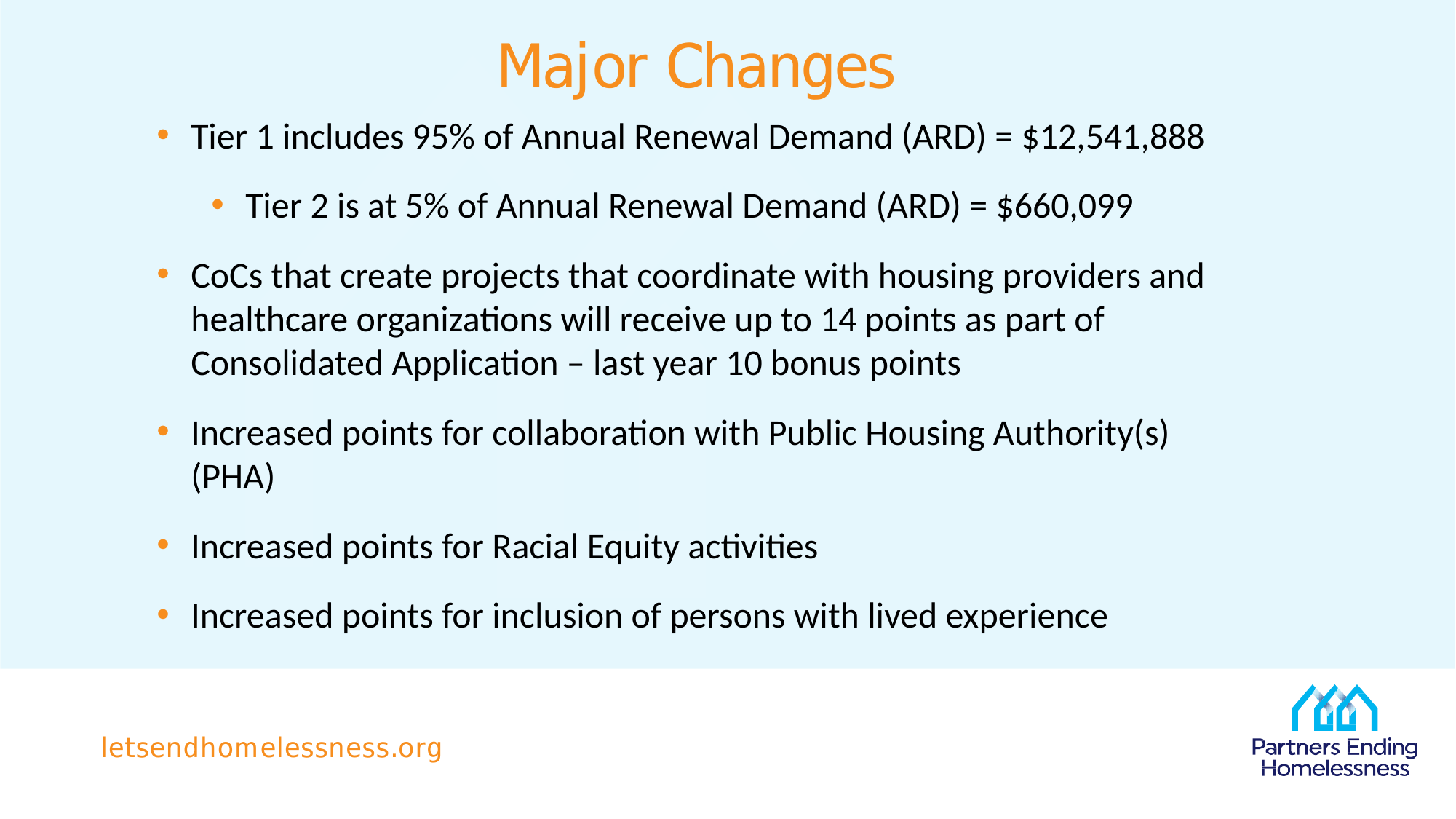

# Major Changes

Tier 1 includes 95% of Annual Renewal Demand (ARD) = $12,541,888
Tier 2 is at 5% of Annual Renewal Demand (ARD) = $660,099
CoCs that create projects that coordinate with housing providers and healthcare organizations will receive up to 14 points as part of Consolidated Application – last year 10 bonus points
Increased points for collaboration with Public Housing Authority(s) (PHA)
Increased points for Racial Equity activities
Increased points for inclusion of persons with lived experience

letsendhomelessness.org